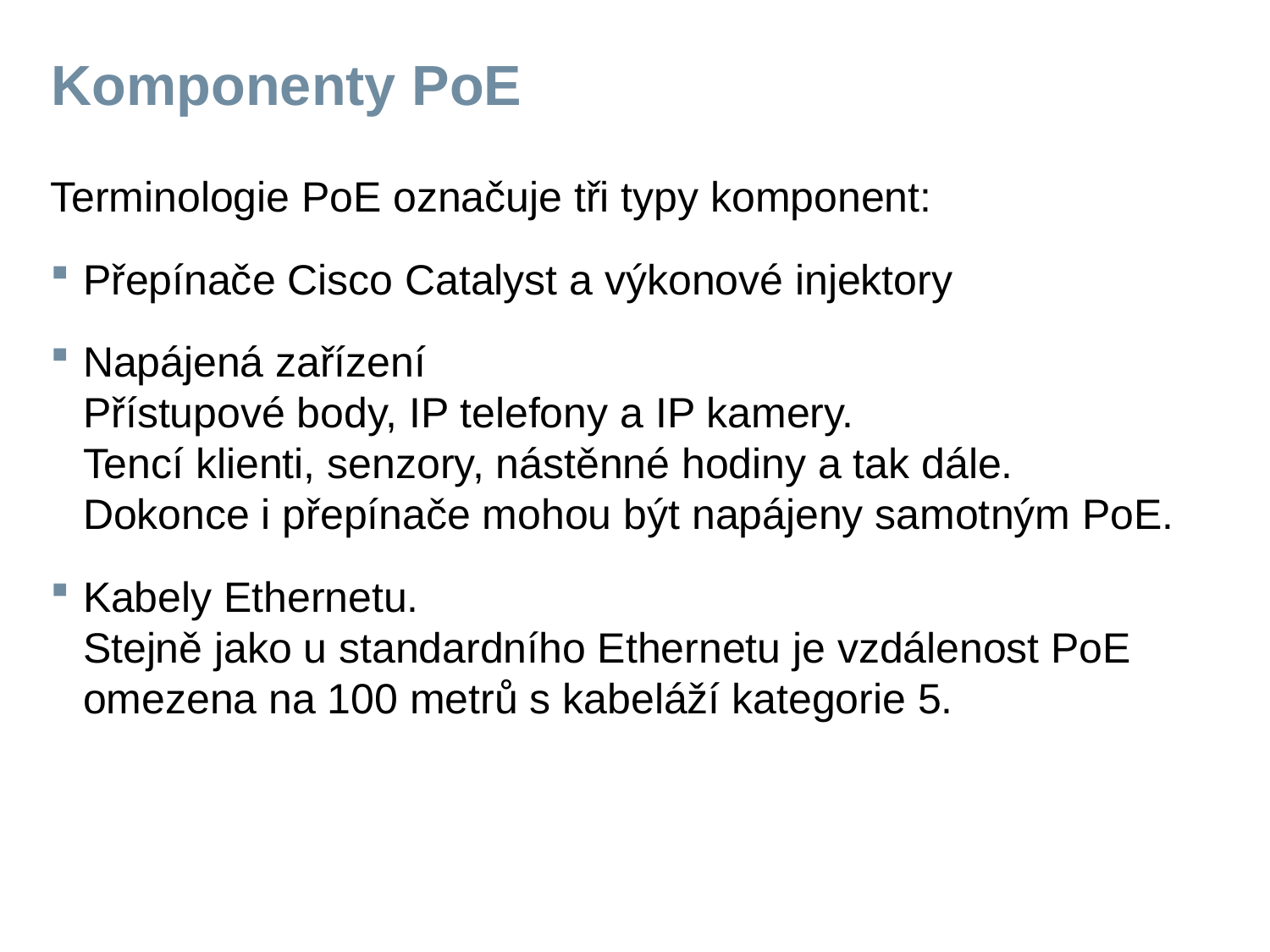

# Komponenty PoE
Terminologie PoE označuje tři typy komponent:
Přepínače Cisco Catalyst a výkonové injektory
Napájená zařízení
Přístupové body, IP telefony a IP kamery.
Tencí klienti, senzory, nástěnné hodiny a tak dále.
Dokonce i přepínače mohou být napájeny samotným PoE.
Kabely Ethernetu.
Stejně jako u standardního Ethernetu je vzdálenost PoE omezena na 100 metrů s kabeláží kategorie 5.